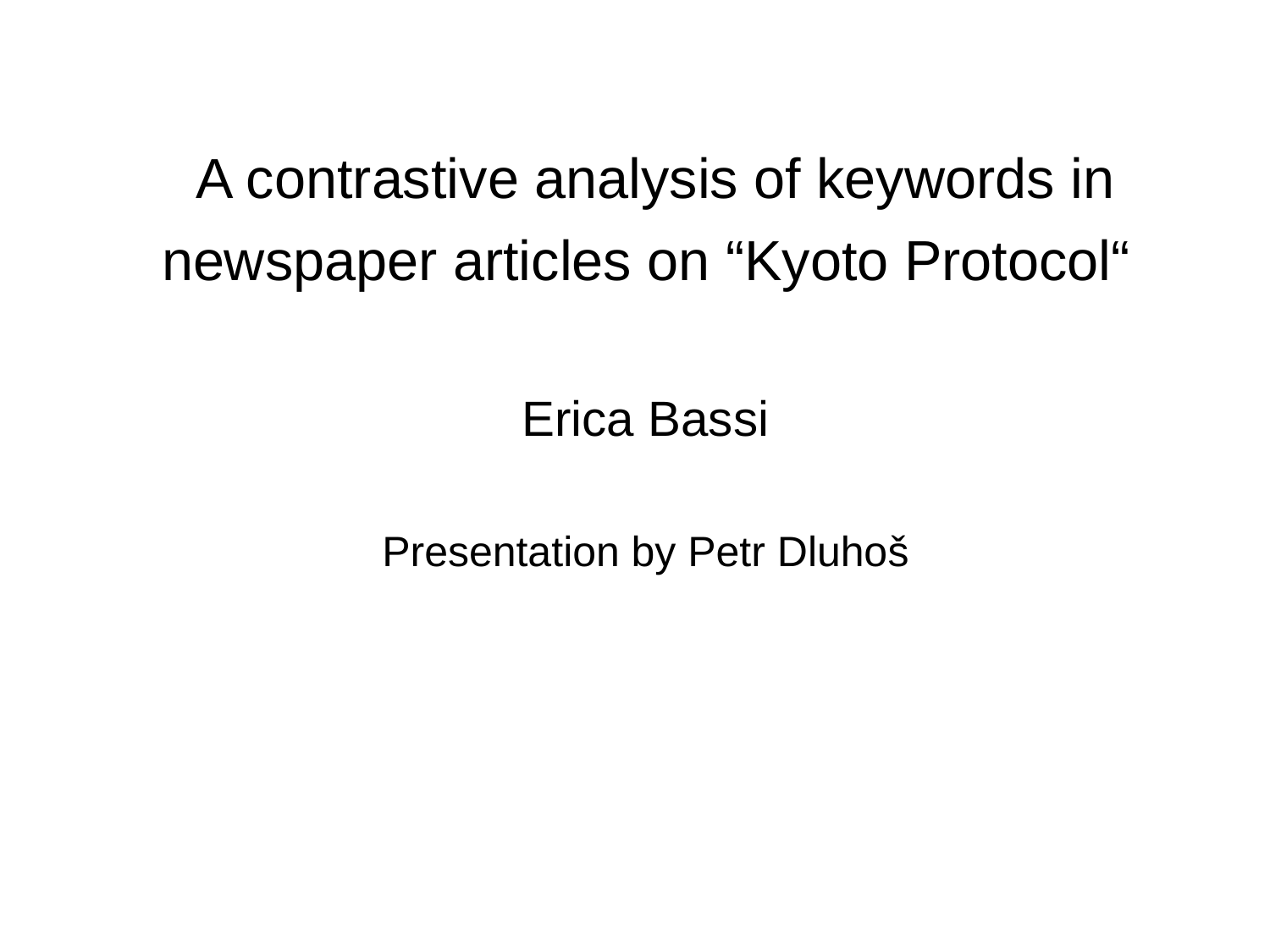

# A contrastive analysis of keywords in newspaper articles on “Kyoto Protocol“
Erica Bassi

Presentation by Petr Dluhoš